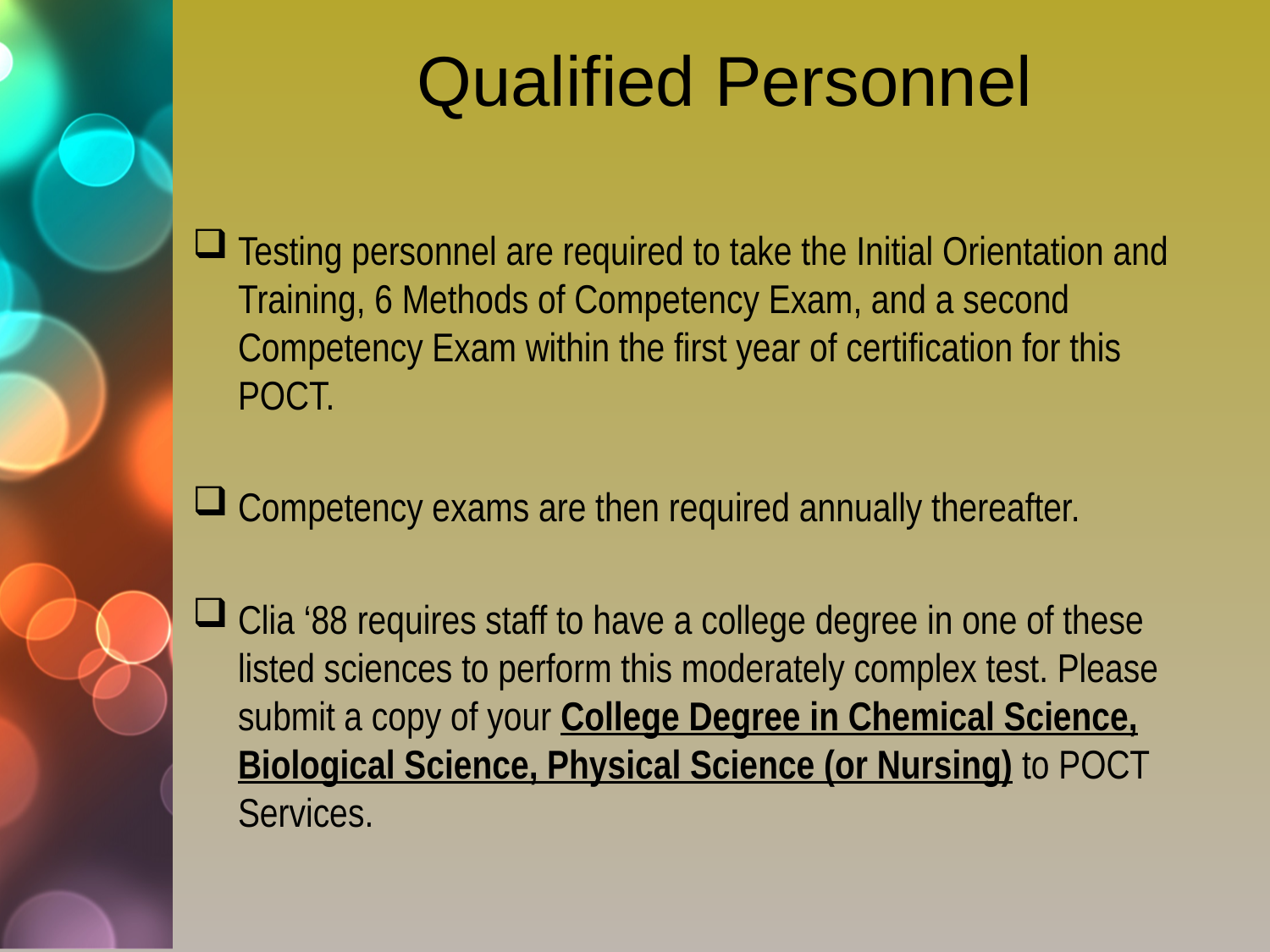

# Qualified Personnel
Testing personnel are required to take the Initial Orientation and Training, 6 Methods of Competency Exam, and a second Competency Exam within the first year of certification for this POCT.

Competency exams are then required annually thereafter.

Clia ‘88 requires staff to have a college degree in one of these listed sciences to perform this moderately complex test. Please submit a copy of your College Degree in Chemical Science, Biological Science, Physical Science (or Nursing) to POCT Services.